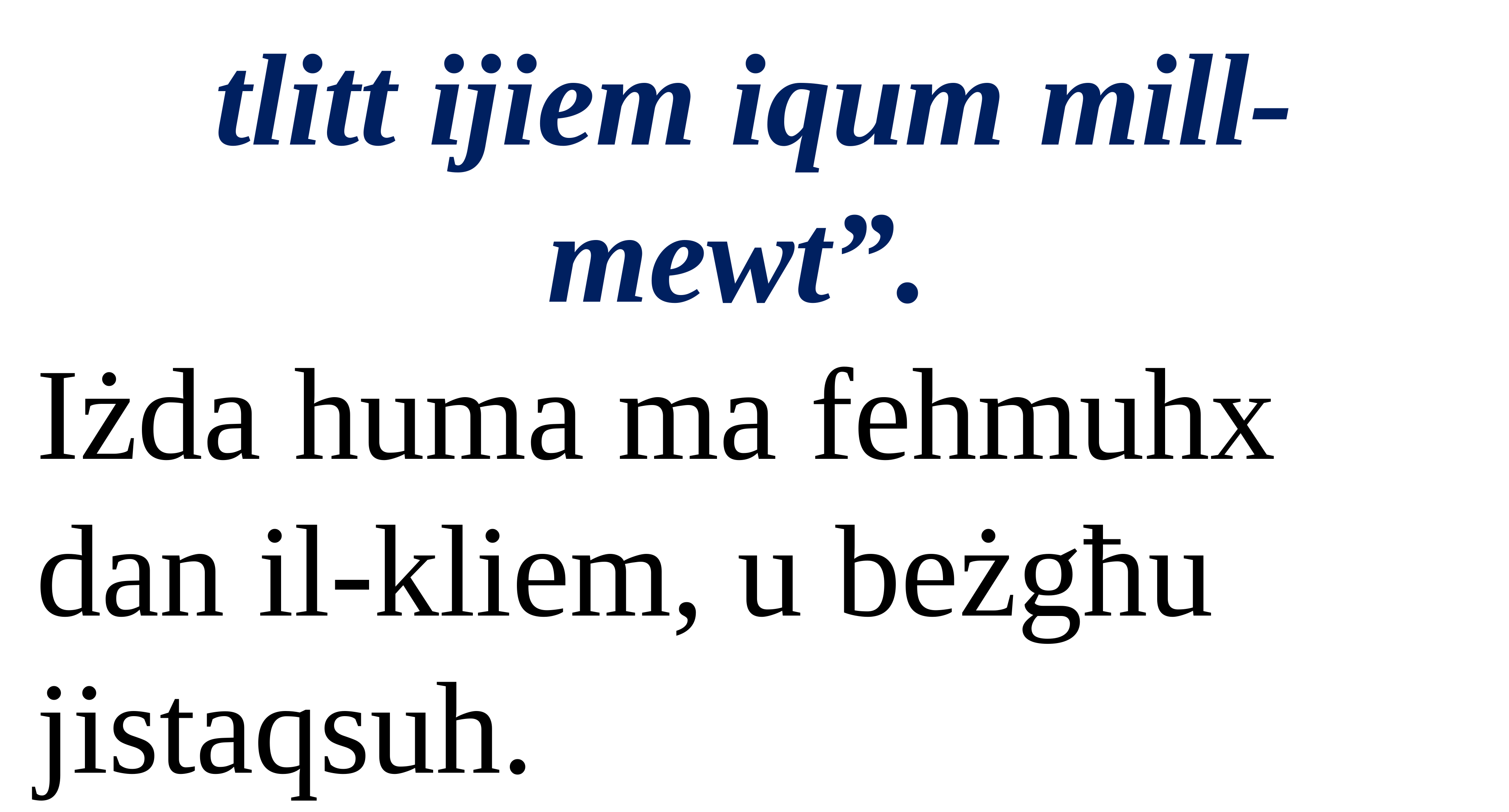

tlitt ijiem iqum mill-mewt”.
Iżda huma ma fehmuhx dan il-kliem, u beżgħu jistaqsuh.